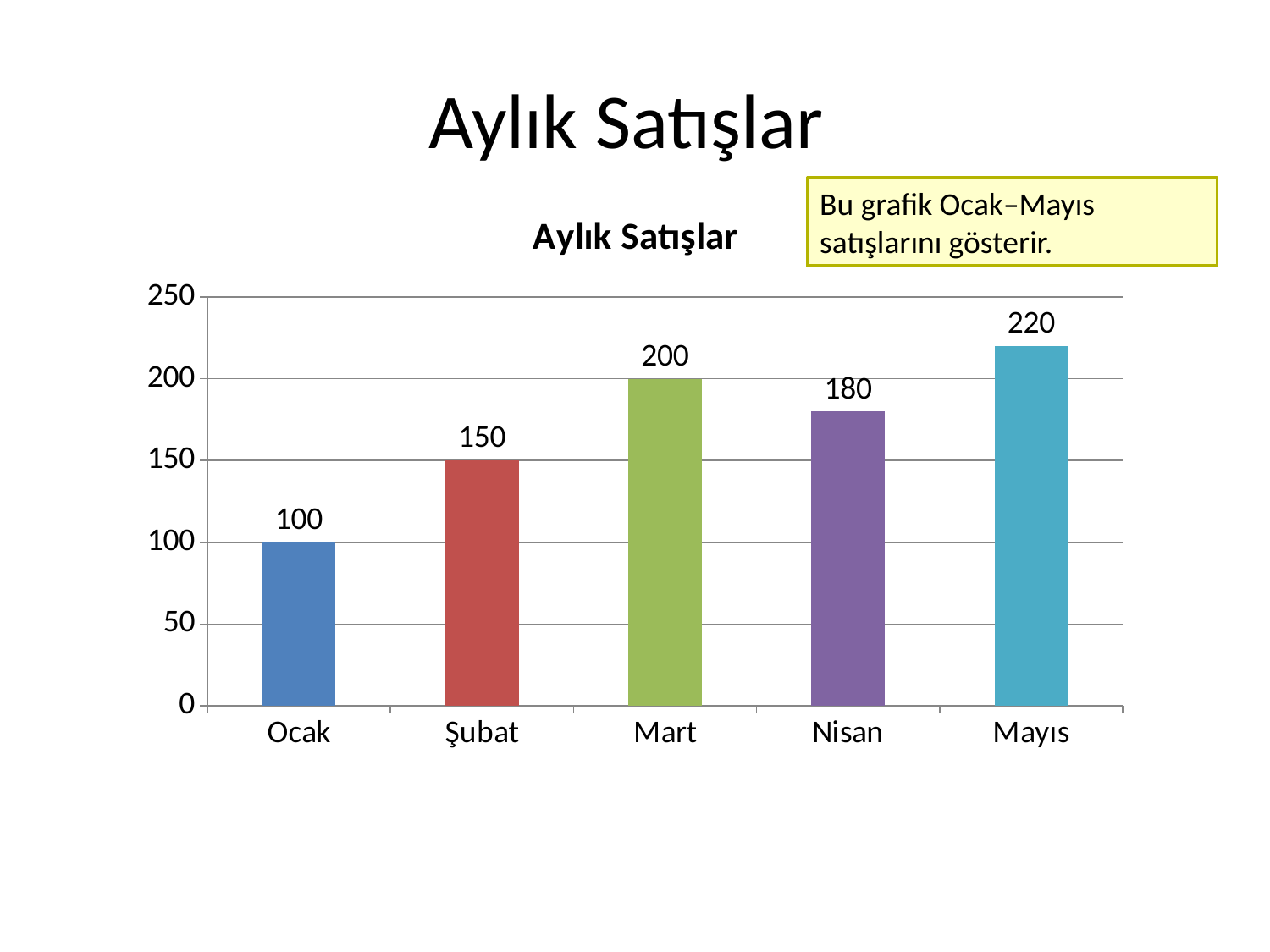

# Aylık Satışlar
Bu grafik Ocak–Mayıs satışlarını gösterir.

### Chart: Aylık Satışlar

| Category | Satış |
|---|---|
| Ocak | 100.0 |
| Şubat | 150.0 |
| Mart | 200.0 |
| Nisan | 180.0 |
| Mayıs | 220.0 |